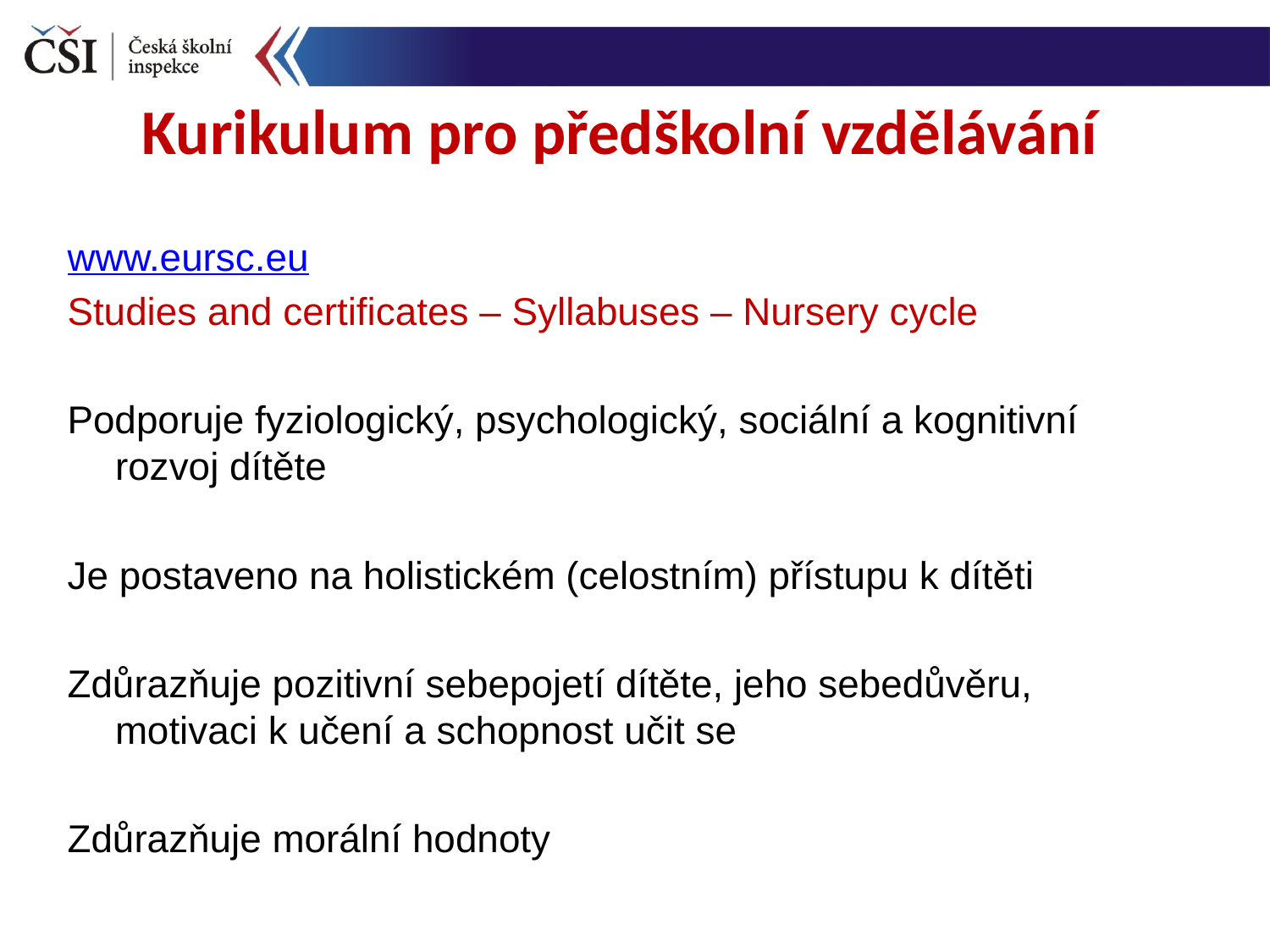

# Kurikulum pro předškolní vzdělávání
www.eursc.eu
Studies and certificates – Syllabuses – Nursery cycle

Podporuje fyziologický, psychologický, sociální a kognitivní rozvoj dítěte

Je postaveno na holistickém (celostním) přístupu k dítěti

Zdůrazňuje pozitivní sebepojetí dítěte, jeho sebedůvěru, motivaci k učení a schopnost učit se

Zdůrazňuje morální hodnoty